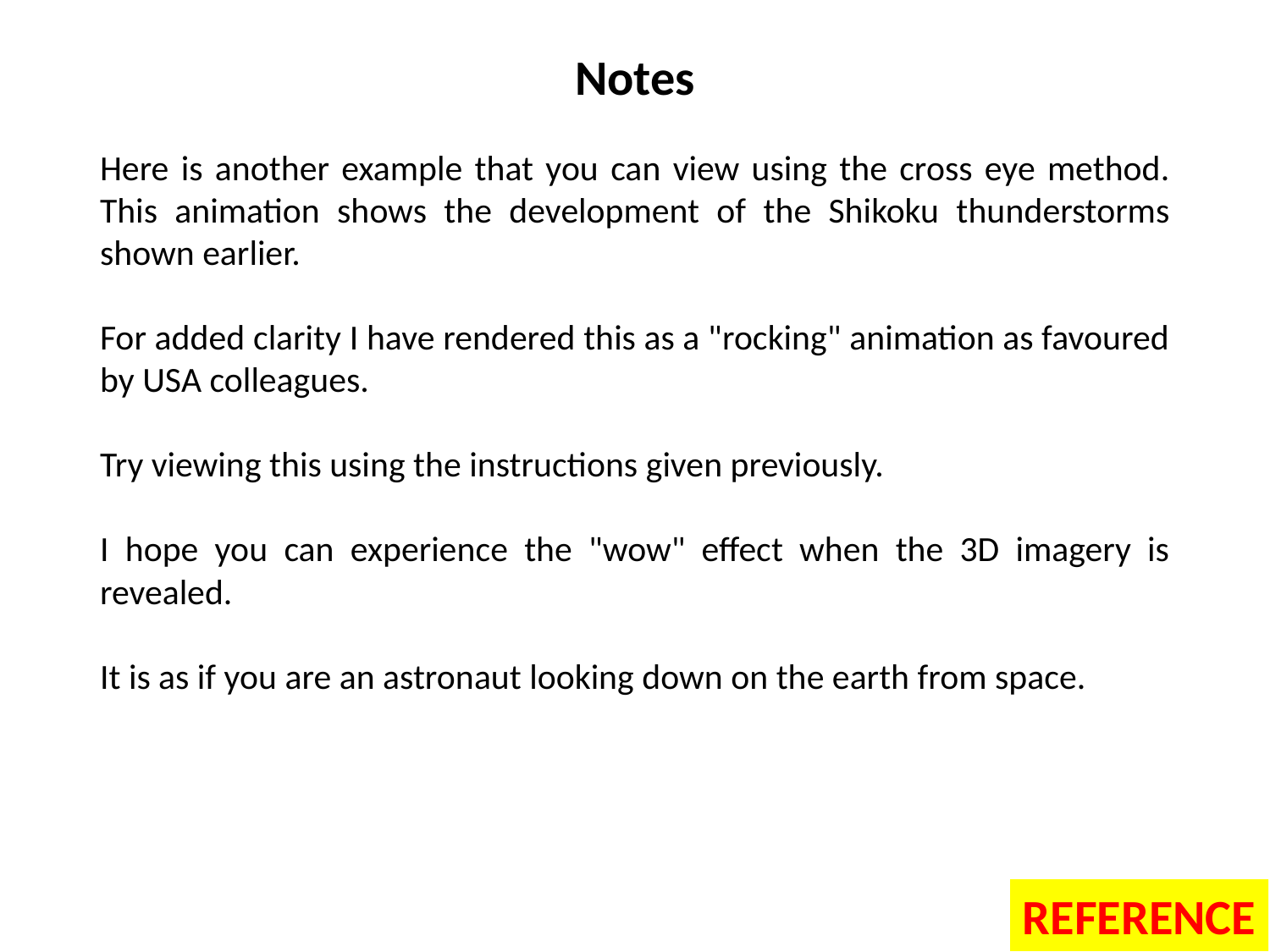

# Notes
Here is another example that you can view using the cross eye method. This animation shows the development of the Shikoku thunderstorms shown earlier.

For added clarity I have rendered this as a "rocking" animation as favoured by USA colleagues.
Try viewing this using the instructions given previously.

I hope you can experience the "wow" effect when the 3D imagery is revealed.

It is as if you are an astronaut looking down on the earth from space.
REFERENCE